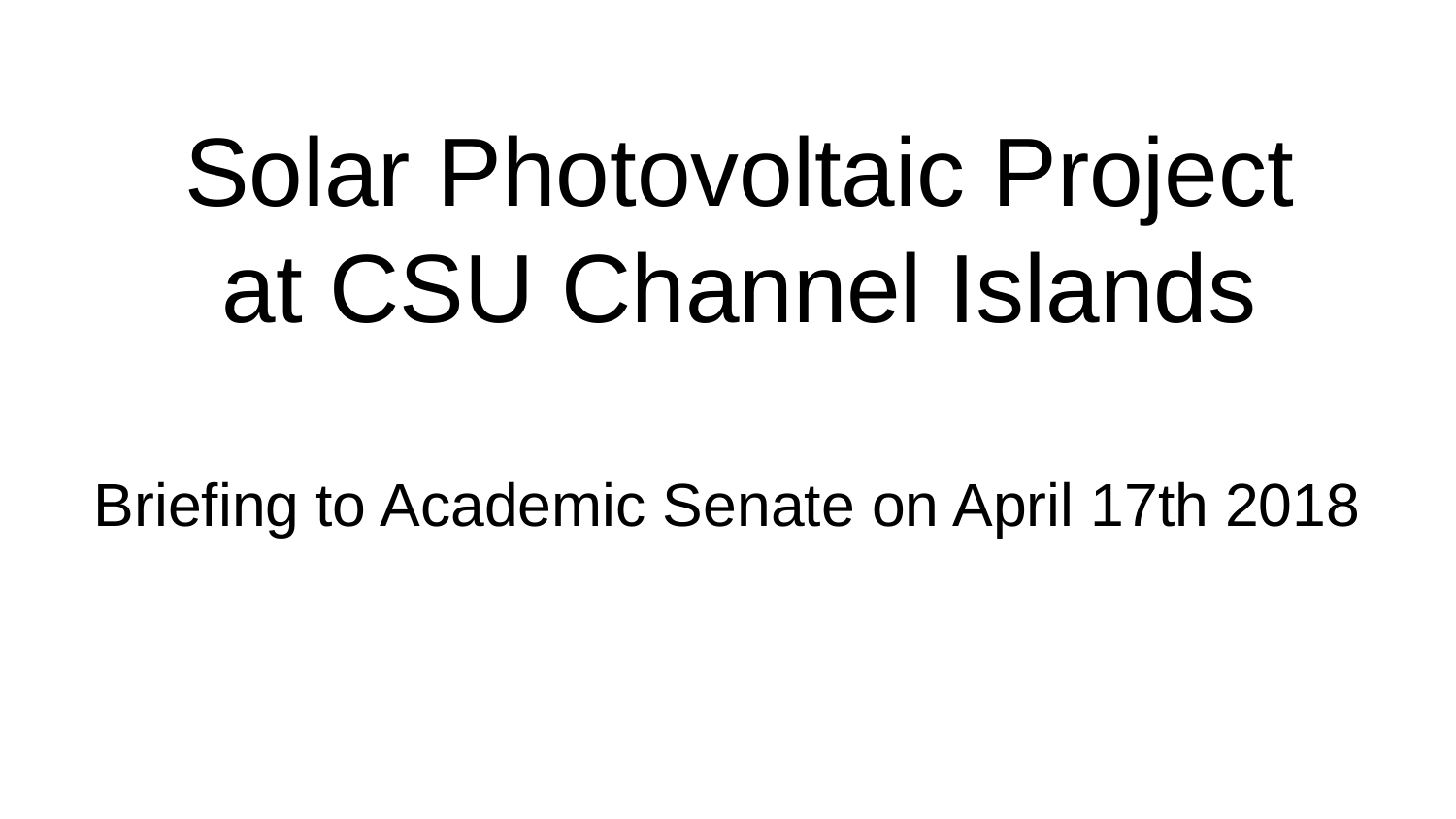

# Solar Photovoltaic Project
at CSU Channel Islands
Briefing to Academic Senate on April 17th 2018